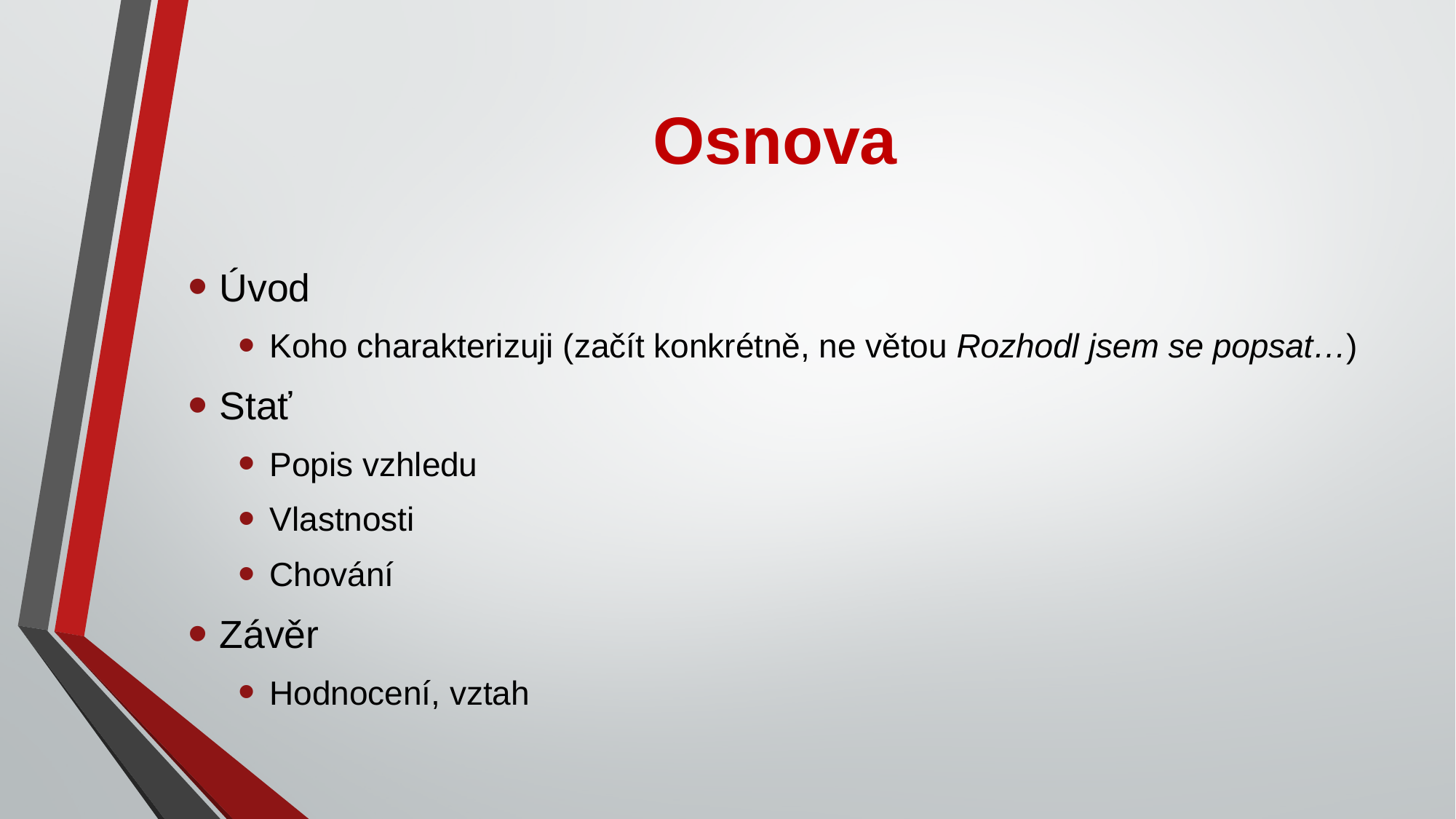

# Osnova
Úvod
Koho charakterizuji (začít konkrétně, ne větou Rozhodl jsem se popsat…)
Stať
Popis vzhledu
Vlastnosti
Chování
Závěr
Hodnocení, vztah